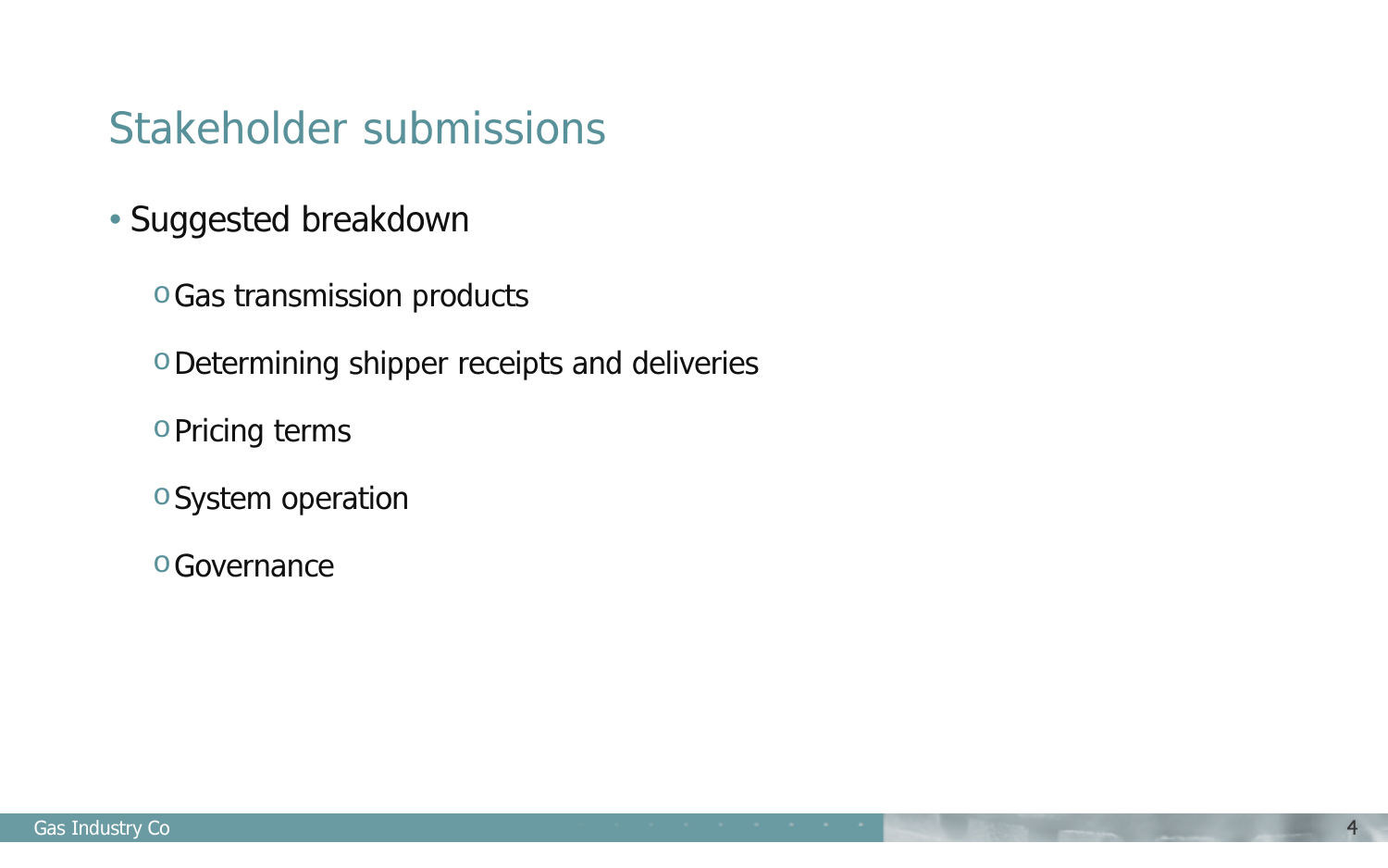

# Stakeholder submissions
Suggested breakdown
Gas transmission products
Determining shipper receipts and deliveries
Pricing terms
System operation
Governance
Gas Industry Co
4